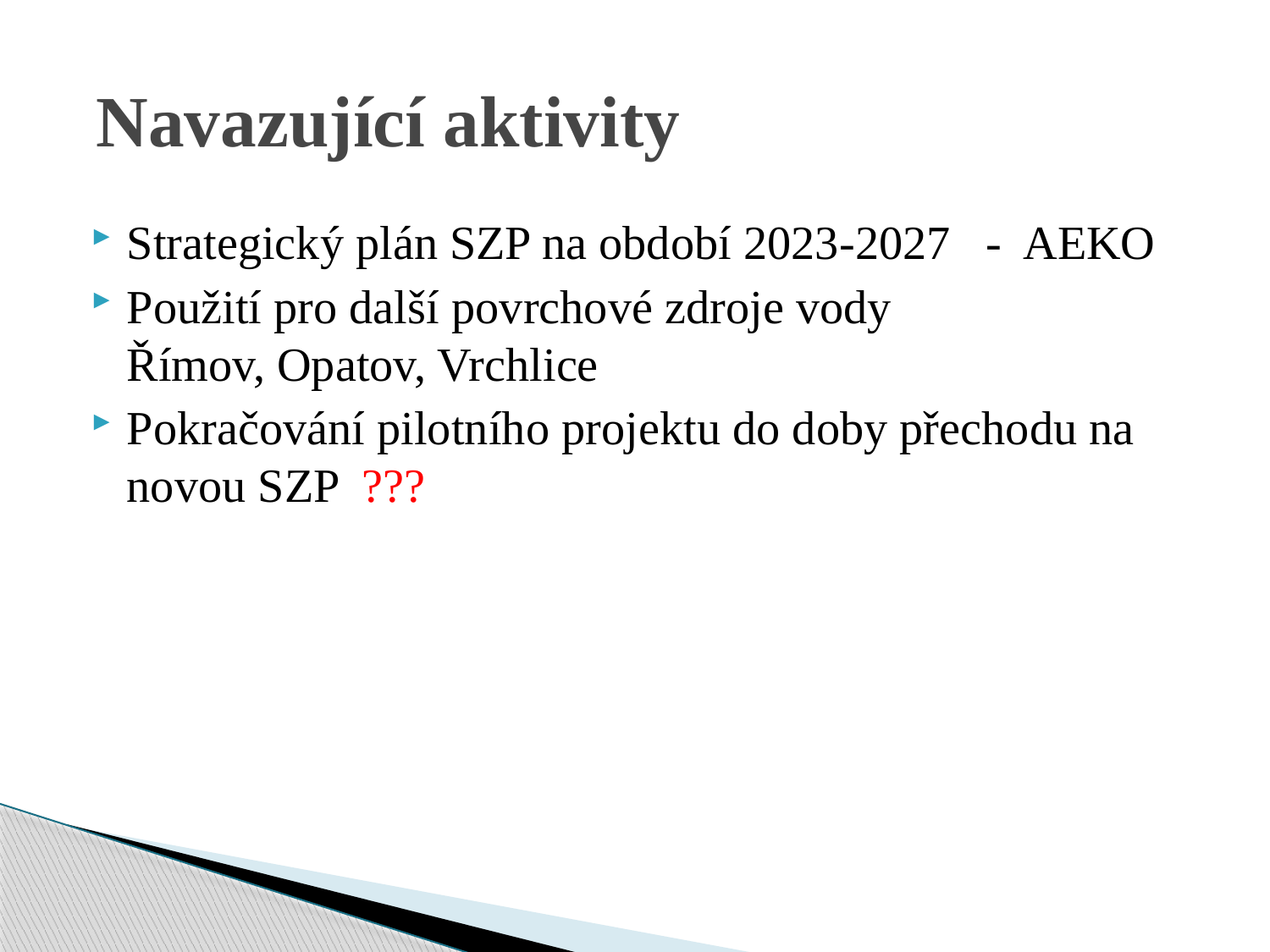

# Navazující aktivity
Strategický plán SZP na období 2023-2027   -  AEKO
Použití pro další povrchové zdroje vody               Římov, Opatov, Vrchlice
Pokračování pilotního projektu do doby přechodu na novou SZP  ???